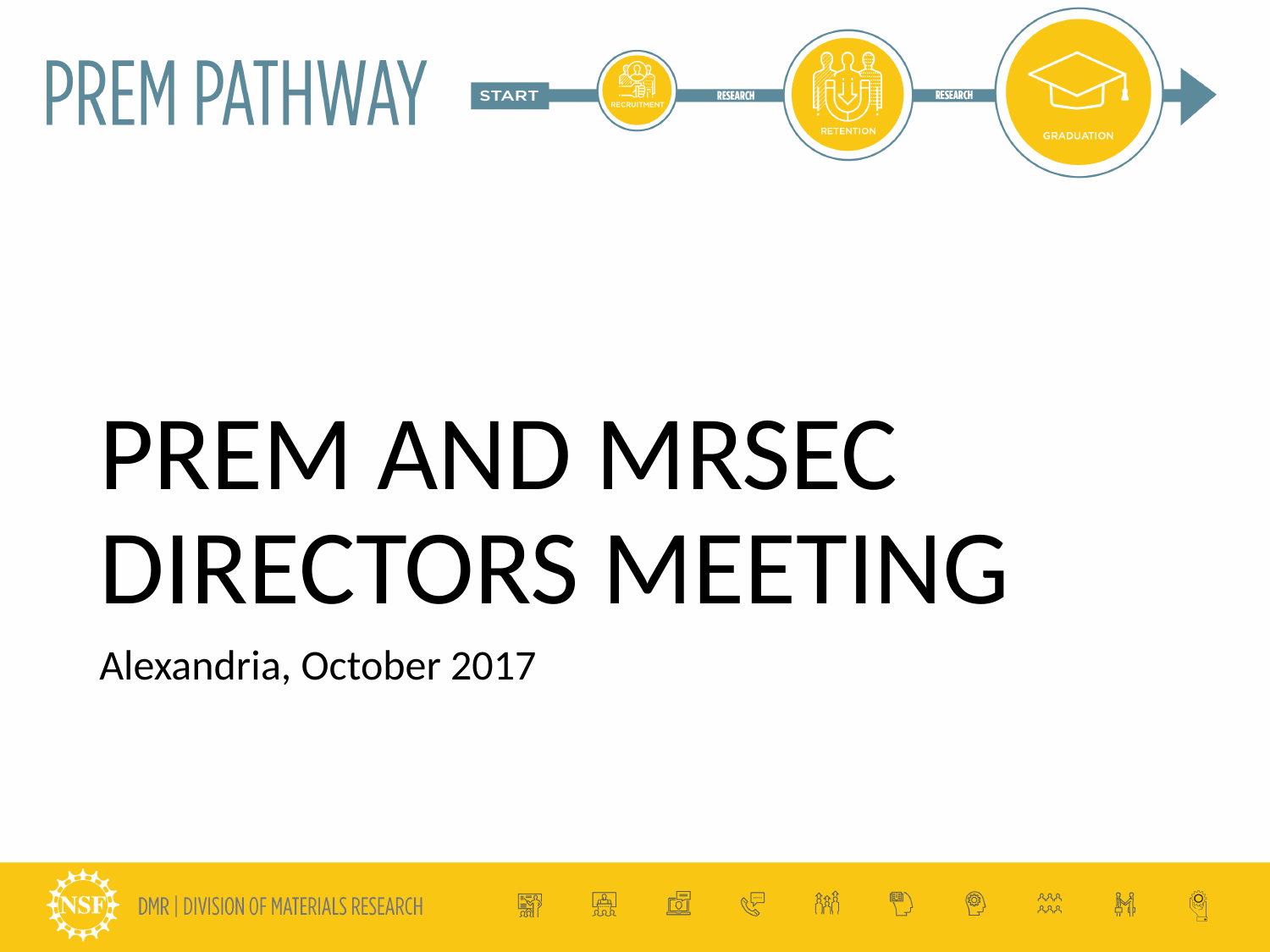

# PREM AND MRSEC DIRECTORS MEETING
Alexandria, October 2017